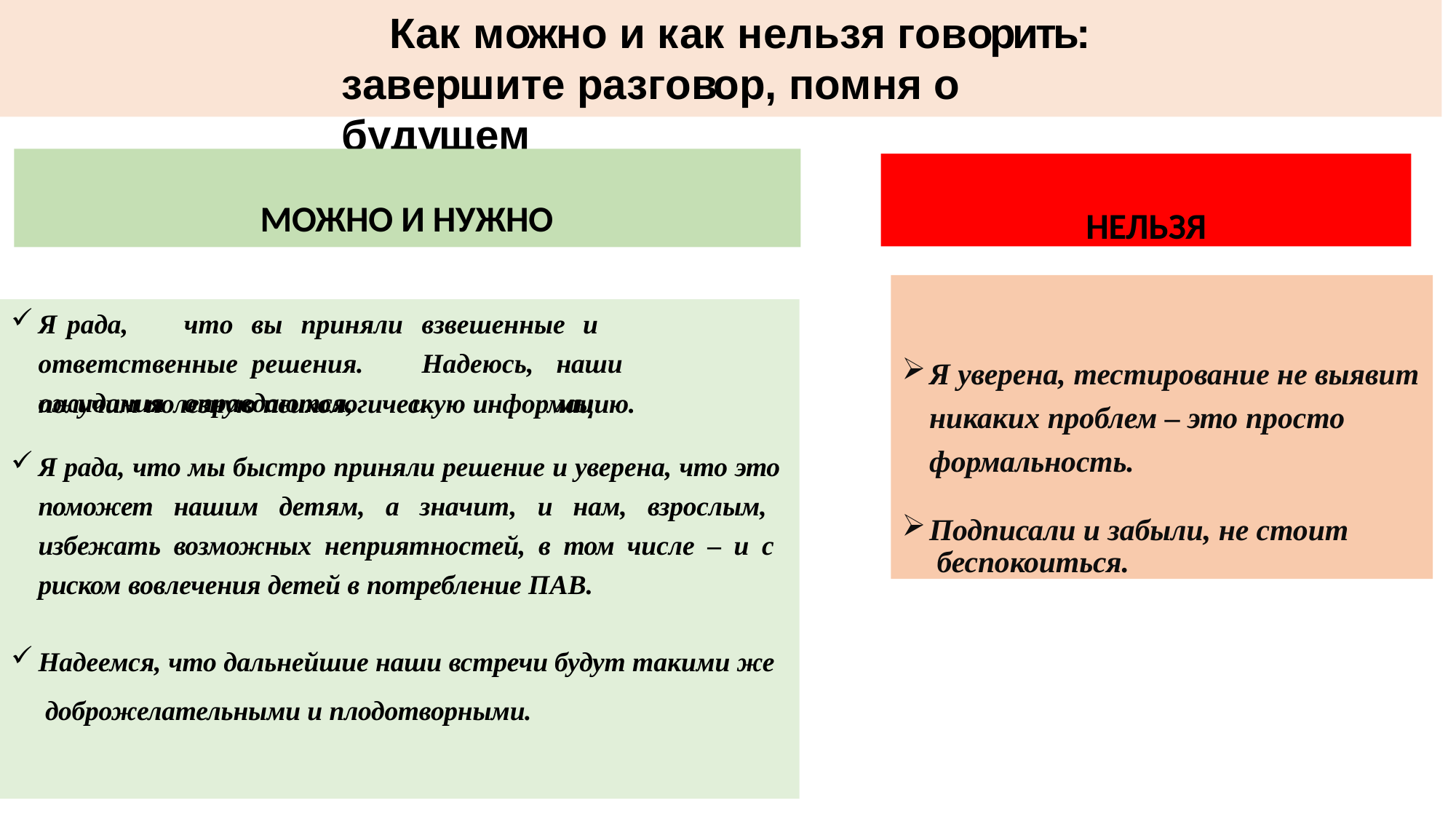

# Как можно и как нельзя говорить:  завершите разговор, помня о будущем

НЕЛЬЗЯ
МОЖНО И НУЖНО

Я уверена, тестирование не выявит
никаких проблем – это просто
формальность.

Подписали и забыли, не стоит  беспокоиться.
Я	рада,	что	вы	приняли		взвешенные	и	ответственные  решения.		Надеюсь,	наши	ожидания	оправдаются,	и	мы

получим полезную психологическую информацию.
Я рада, что мы быстро приняли решение и уверена, что это  поможет нашим детям, а значит, и нам, взрослым,  избежать возможных неприятностей, в том числе – и с  риском вовлечения детей в потребление ПАВ.
Надеемся, что дальнейшие наши встречи будут такими же  доброжелательными и плодотворными.